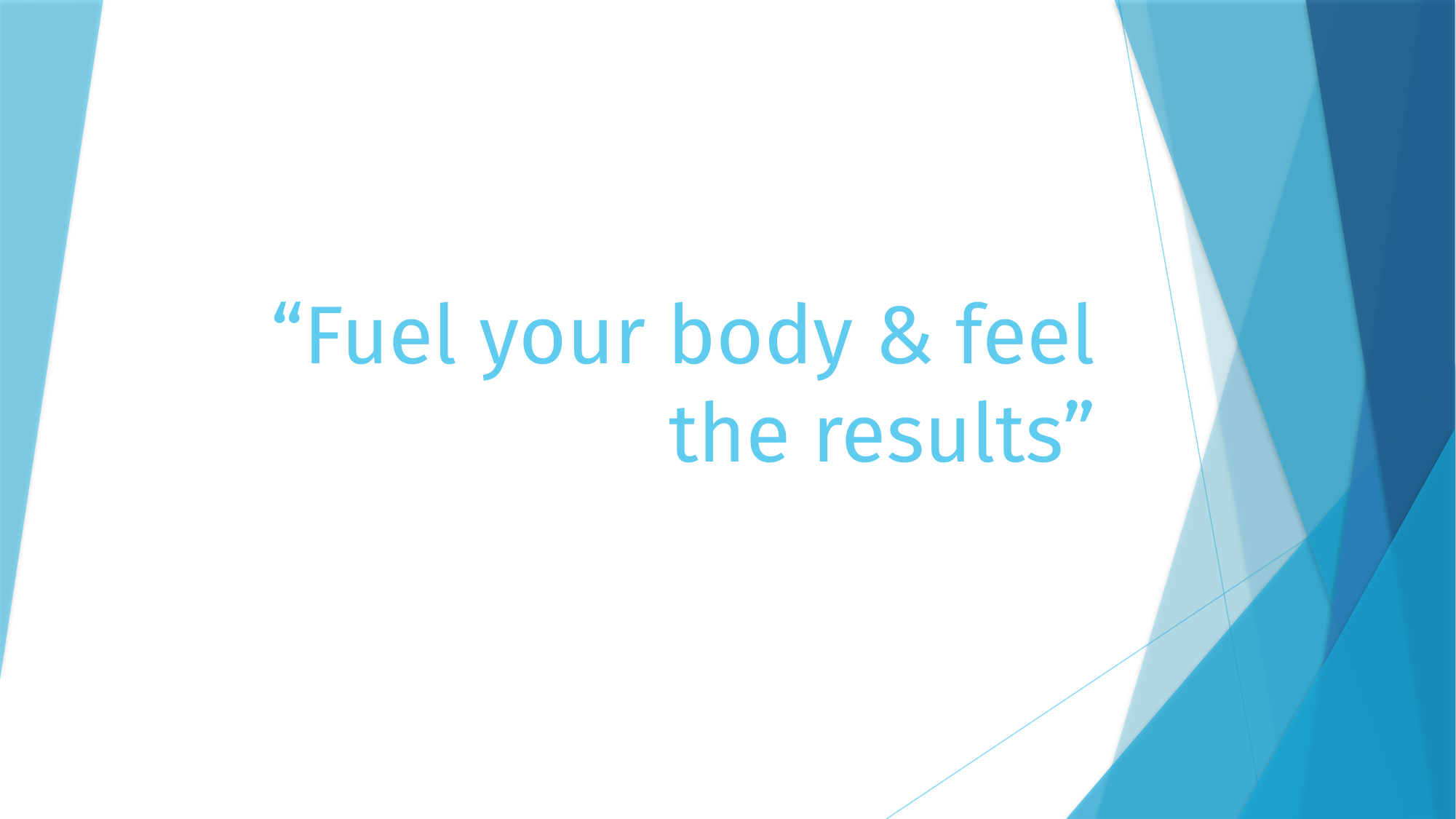

# “Fuel your body & feel the results”